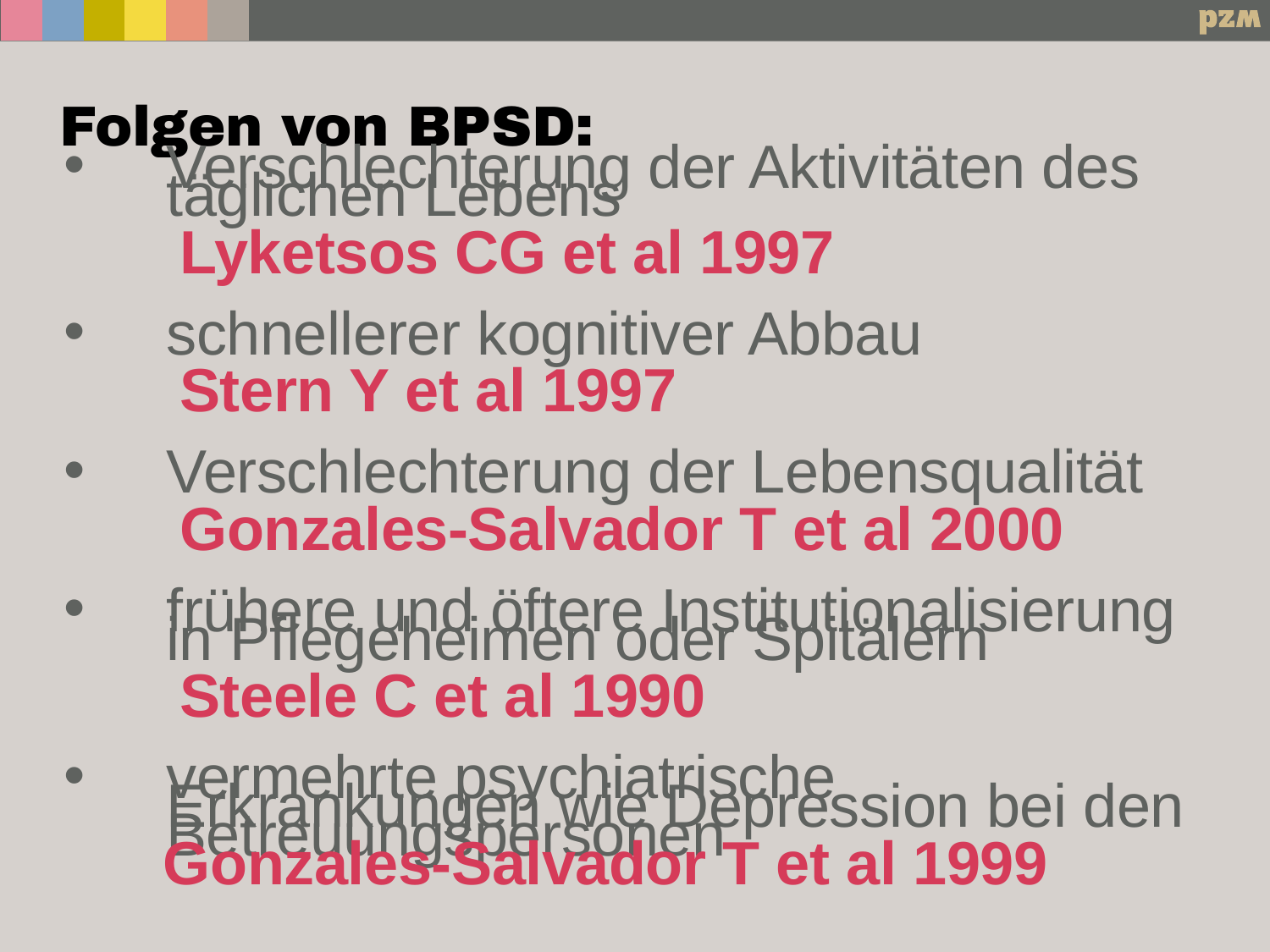

# Folgen von BPSD:
Verschlechterung der Aktivitäten des täglichen Lebens
       Lyketsos CG et al 1997

schnellerer kognitiver Abbau
       Stern Y et al 1997

Verschlechterung der Lebensqualität
       Gonzales-Salvador T et al 2000

frühere und öftere Institutionalisierung in Pflegeheimen oder Spitälern
       Steele C et al 1990

vermehrte psychiatrische Erkrankungen wie Depression bei den Betreuungspersonen
      Gonzales-Salvador T et al 1999